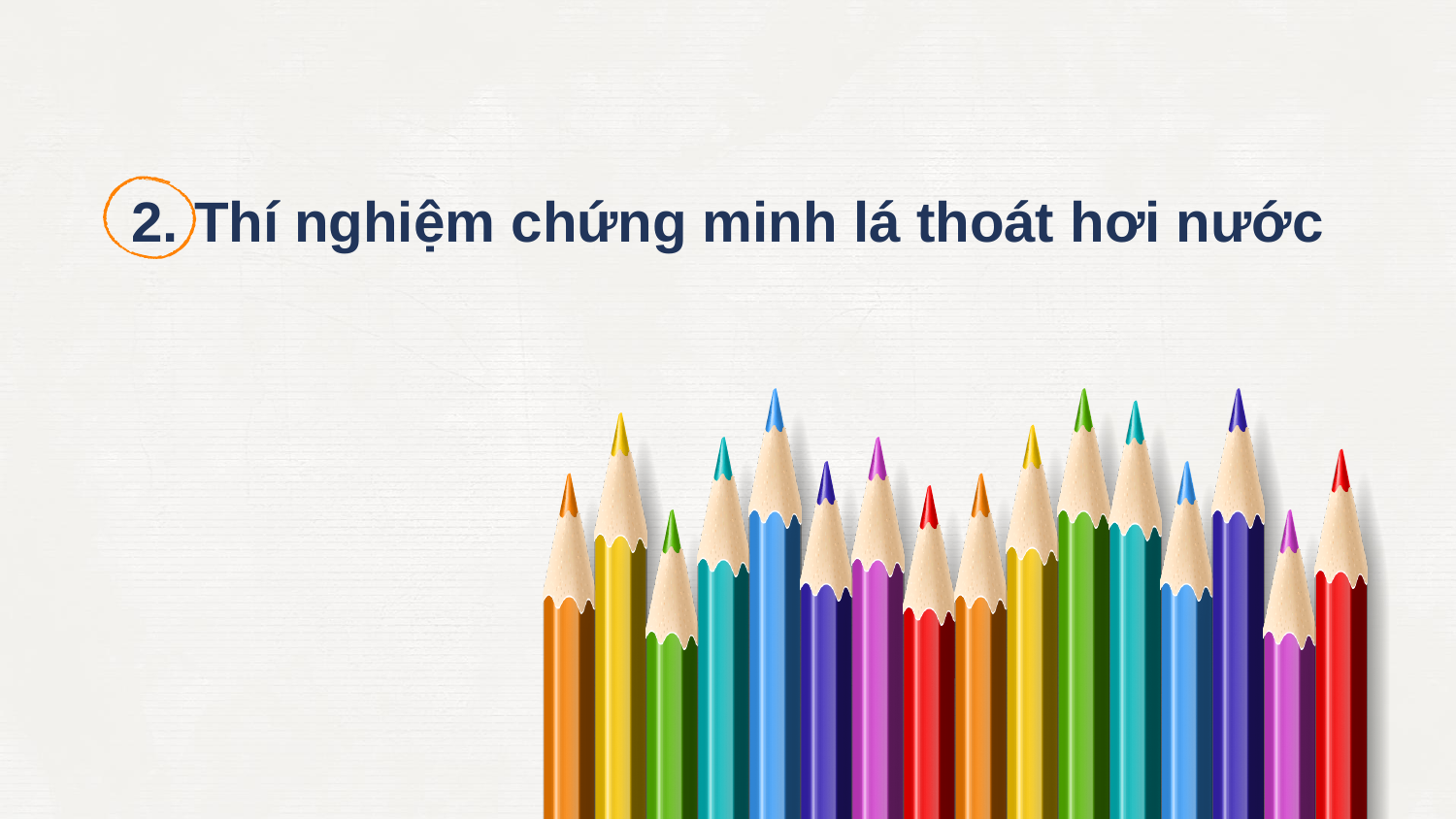

# 2. Thí nghiệm chứng minh lá thoát hơi nước